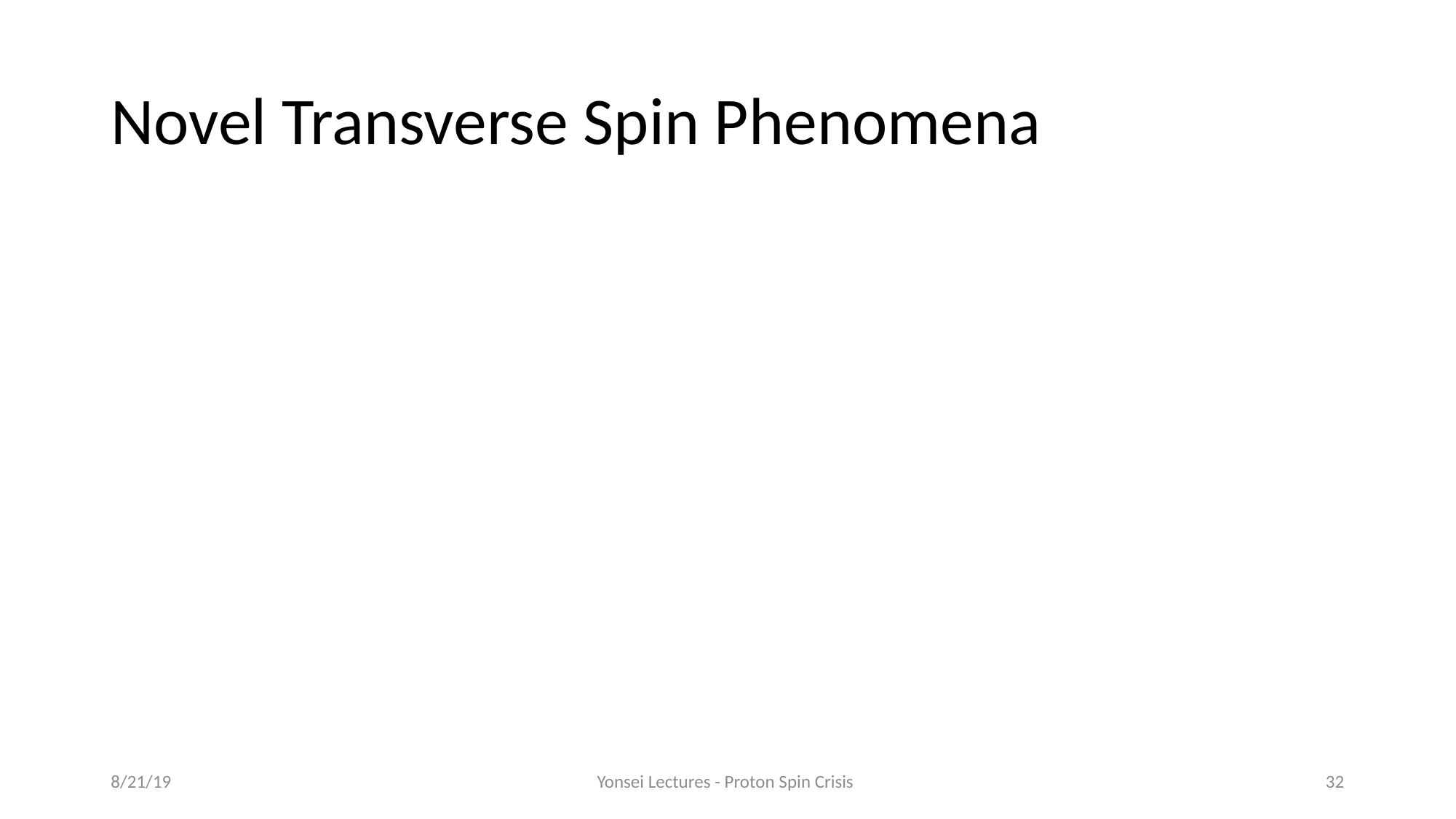

# Novel Transverse Spin Phenomena
8/21/19
Yonsei Lectures - Proton Spin Crisis
32